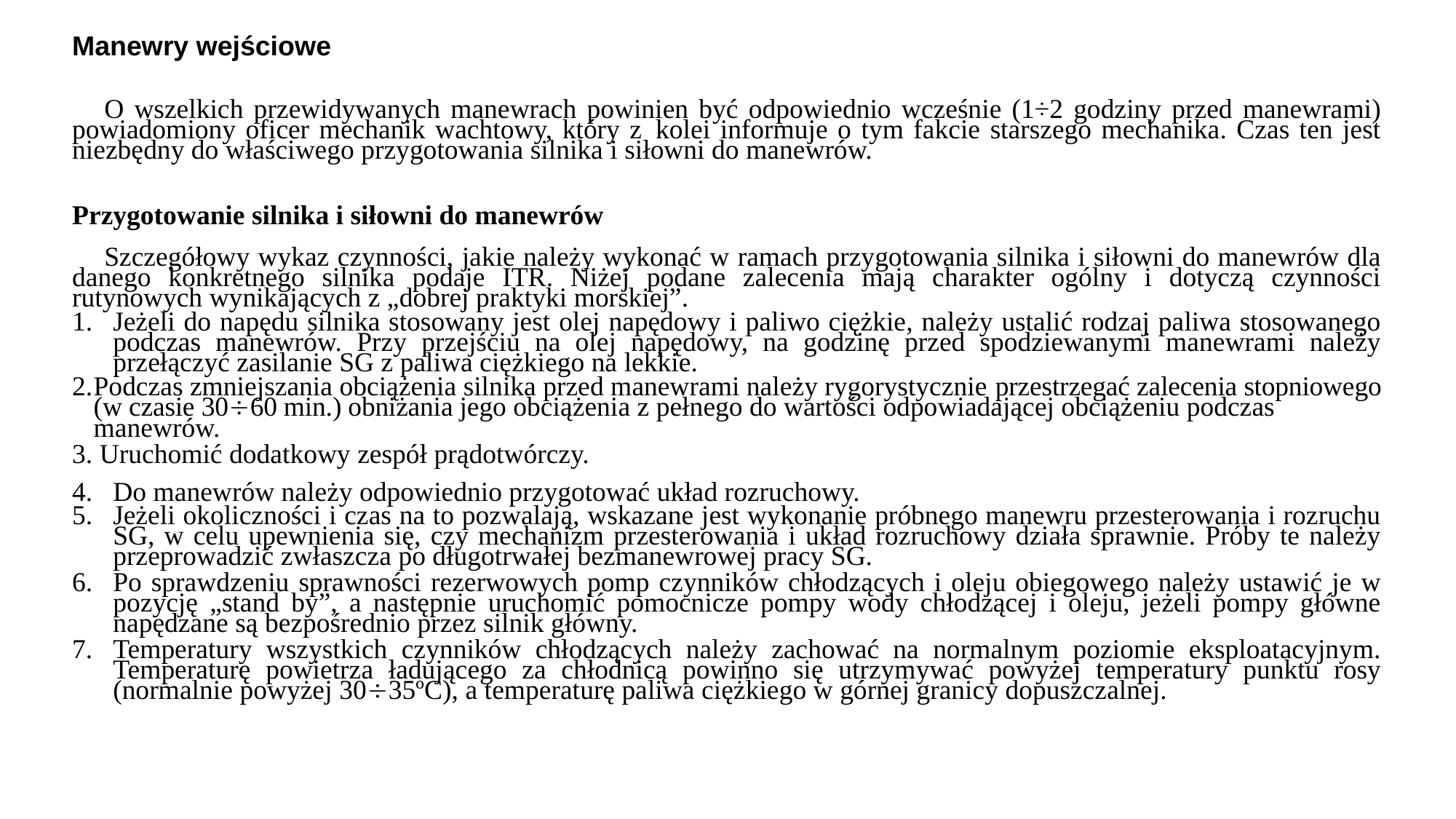

Manewry wejściowe

	O wszelkich przewidywanych manewrach powinien być odpowiednio wcześnie (1÷2 godziny przed manewrami) powiadomiony oficer mechanik wachtowy, który z  kolei informuje o tym fakcie starszego mechanika. Czas ten jest niezbędny do właściwego przygotowania silnika i siłowni do manewrów.

Przygotowanie silnika i siłowni do manewrów
	Szczegółowy wykaz czynności, jakie należy wykonać w ramach przygotowania silnika i siłowni do manewrów dla danego konkretnego silnika podaje ITR. Niżej podane zalecenia mają charakter ogólny i dotyczą czynności rutynowych wynika­jących z „dobrej praktyki morskiej”.
Jeżeli do napędu silnika stosowany jest olej napędowy i paliwo ciężkie, należy ustalić rodzaj paliwa stosowanego podczas manewrów. Przy przejściu na olej napędowy, na godzinę przed spodziewanymi manewrami należy przełączyć zasilanie SG z paliwa ciężkiego na lekkie.
2.	Podczas zmniejszania obciążenia silnika przed manewrami należy rygorystycznie przestrzegać zalecenia stopniowego (w czasie 30÷60 min.) obniżania jego obciążenia z pełnego do wartości odpowiadającej obciążeniu podczas manewrów.
3. Uruchomić dodatkowy zespół prądotwórczy.
Do manewrów należy odpowiednio przygotować układ rozruchowy.
Jeżeli okoliczności i czas na to pozwalają, wskazane jest wykonanie próbnego manewru przesterowania i rozruchu SG, w celu upewnienia się, czy mechanizm przesterowania i układ rozruchowy działa sprawnie. Próby te należy przeprowadzić zwłaszcza po długotrwałej bezmanewrowej pracy SG.
Po sprawdzeniu sprawności rezerwowych pomp czynników chłodzących i oleju obiegowego należy ustawić je w pozycję „stand by”, a następnie uruchomić pomocnicze pompy wody chłodzącej i oleju, jeżeli pompy główne napędzane są bezpośrednio przez silnik główny.
Temperatury wszystkich czynników chłodzących należy zachować na normalnym poziomie eksploatacyjnym. Temperaturę powietrza ładującego za chłodnicą powinno się utrzymywać powyżej temperatury punktu rosy (normalnie powyżej 30÷35ºC), a temperaturę paliwa ciężkiego w górnej granicy dopuszczalnej.